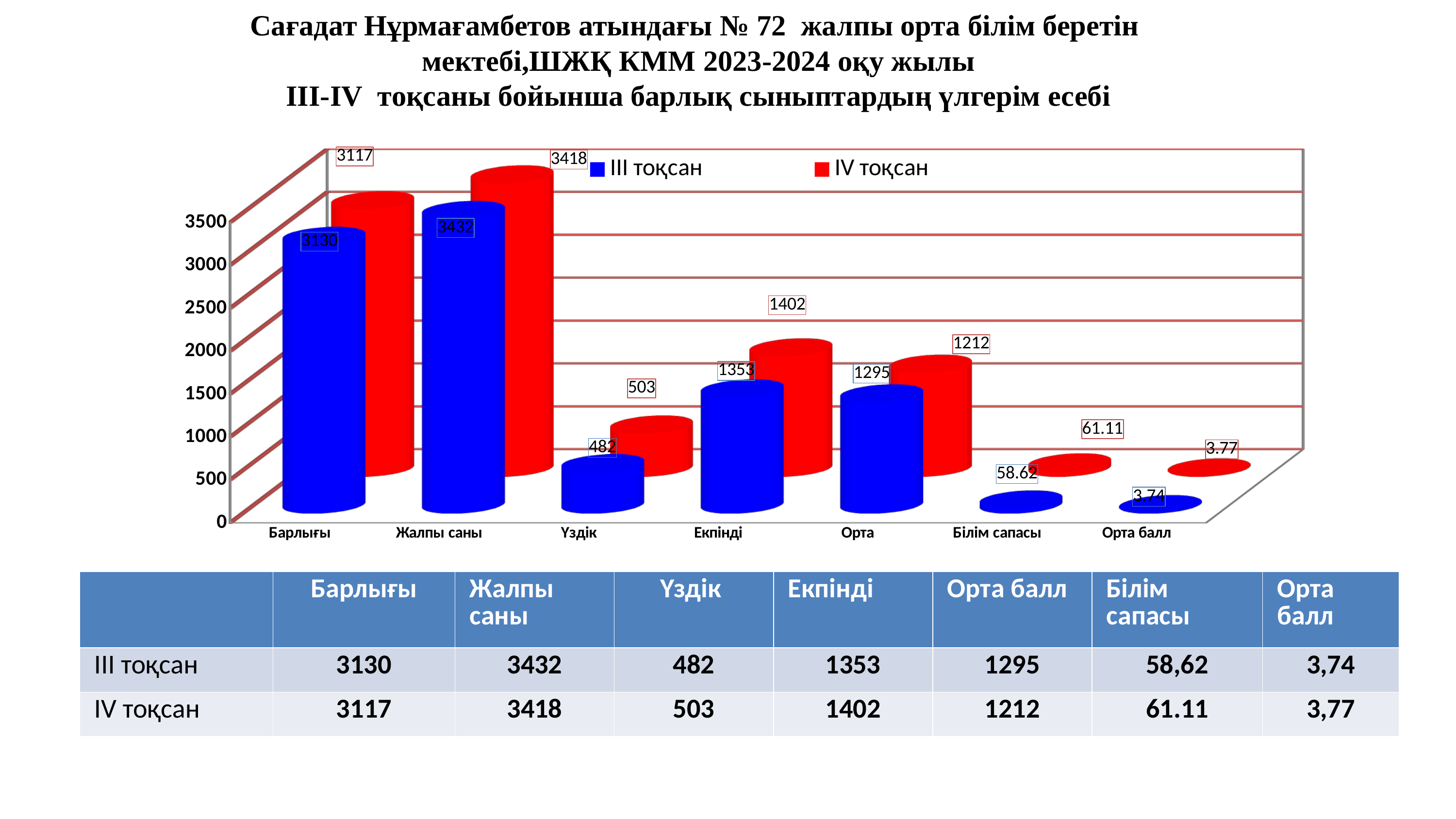

Сағадат Нұрмағамбетов атындағы № 72  жалпы орта білім беретін
мектебі,ШЖҚ КММ 2023-2024 оқу жылы
ІIІ-ІV  тоқсаны бойынша барлық сыныптардың үлгерім есебі

[unsupported chart]

|  | Барлығы | Жалпы саны | Үздік | Екпінді | Орта балл | Білім сапасы | Орта балл |
| --- | --- | --- | --- | --- | --- | --- | --- |
| IІI тоқсан | 3130 | 3432 | 482 | 1353 | 1295 | 58,62 | 3,74 |
| IV тоқсан | 3117 | 3418 | 503 | 1402 | 1212 | 61.11 | 3,77 |